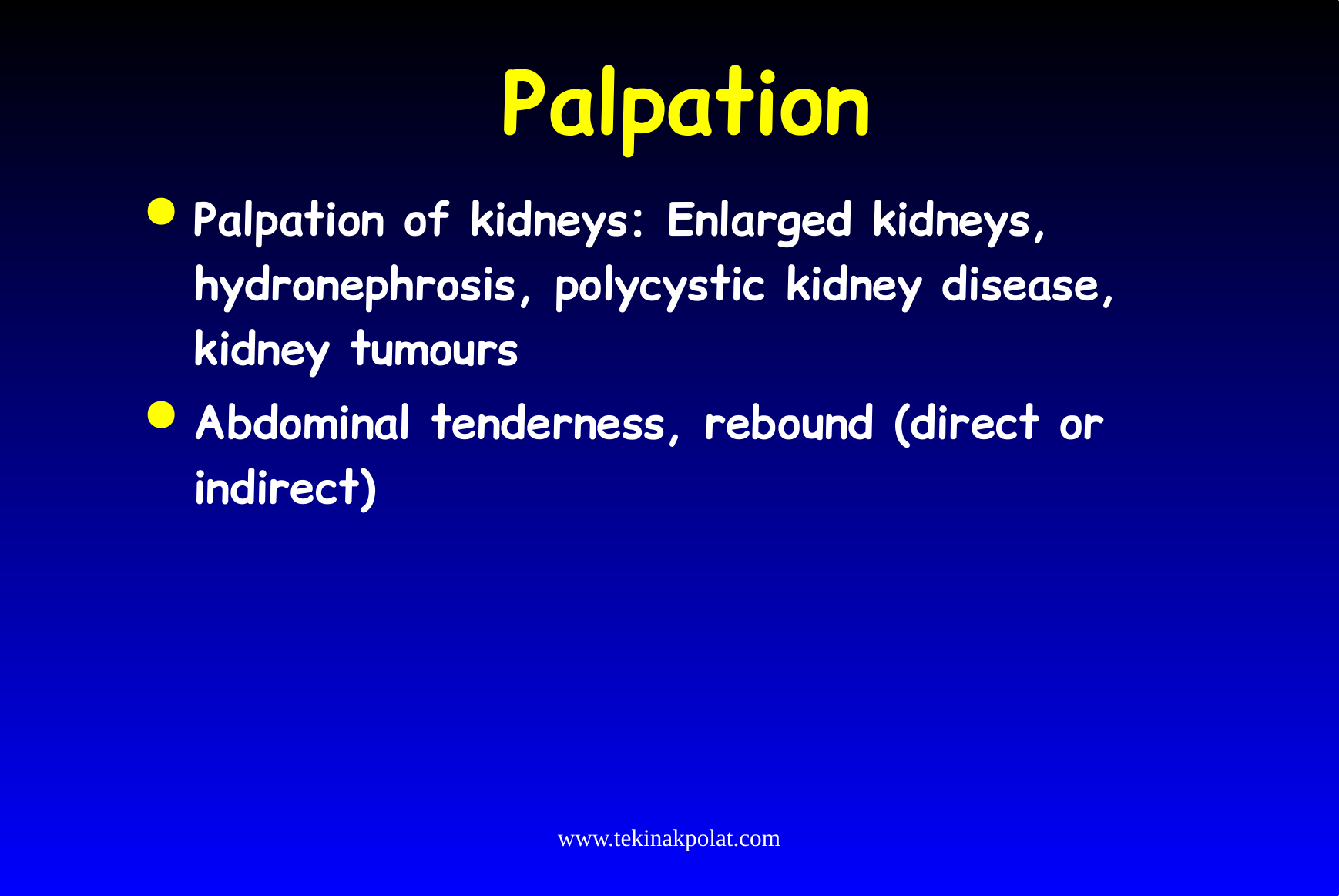

# Palpation
Palpation of kidneys: Enlarged kidneys, hydronephrosis, polycystic kidney disease, kidney tumours
Abdominal tenderness, rebound (direct or indirect)
www.tekinakpolat.com